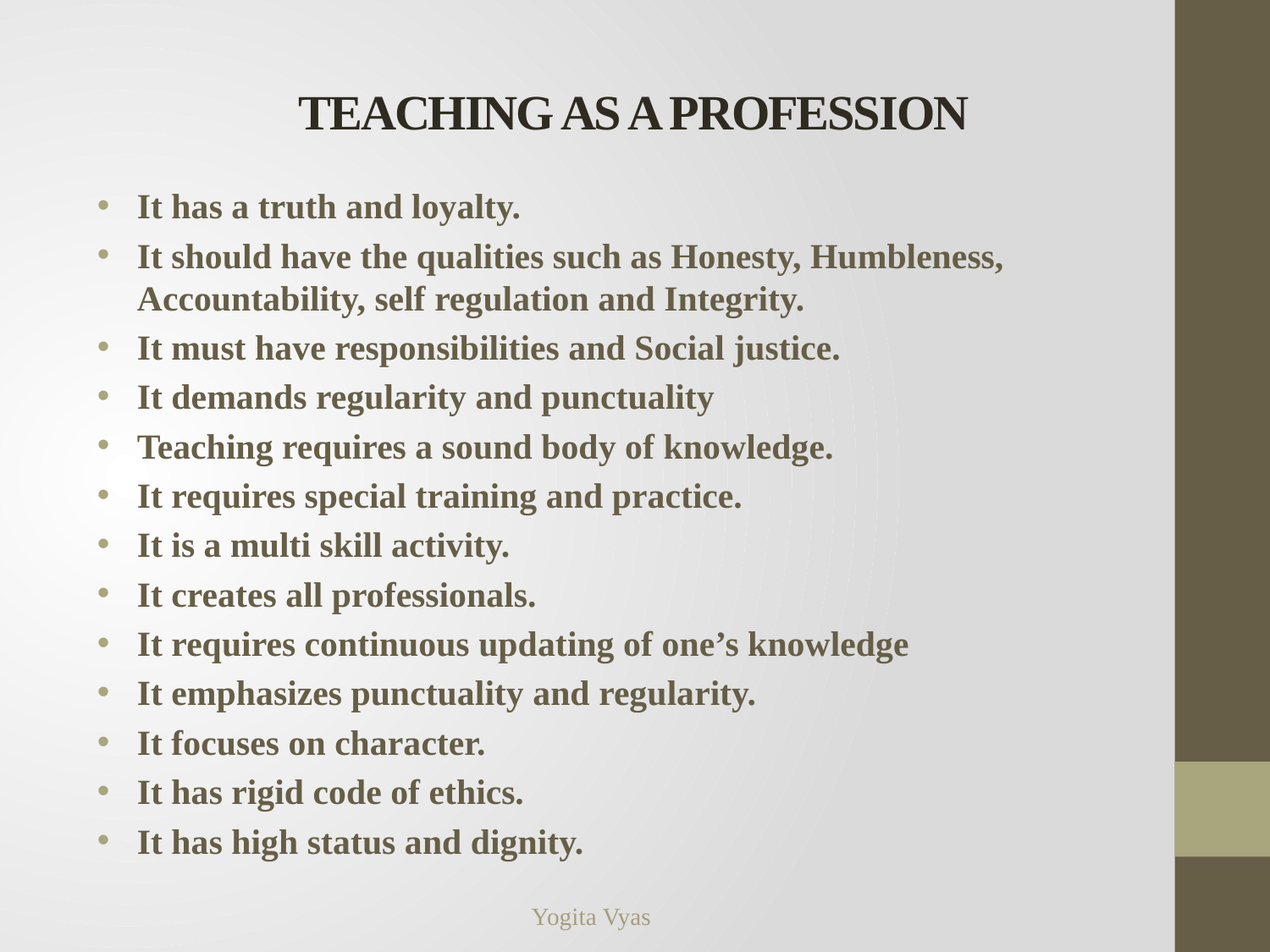

# Teaching As a Profession
It has a truth and loyalty.
It should have the qualities such as Honesty, Humbleness, Accountability, self regulation and Integrity.
It must have responsibilities and Social justice.
It demands regularity and punctuality
Teaching requires a sound body of knowledge.
It requires special training and practice.
It is a multi skill activity.
It creates all professionals.
It requires continuous updating of one’s knowledge
It emphasizes punctuality and regularity.
It focuses on character.
It has rigid code of ethics.
It has high status and dignity.